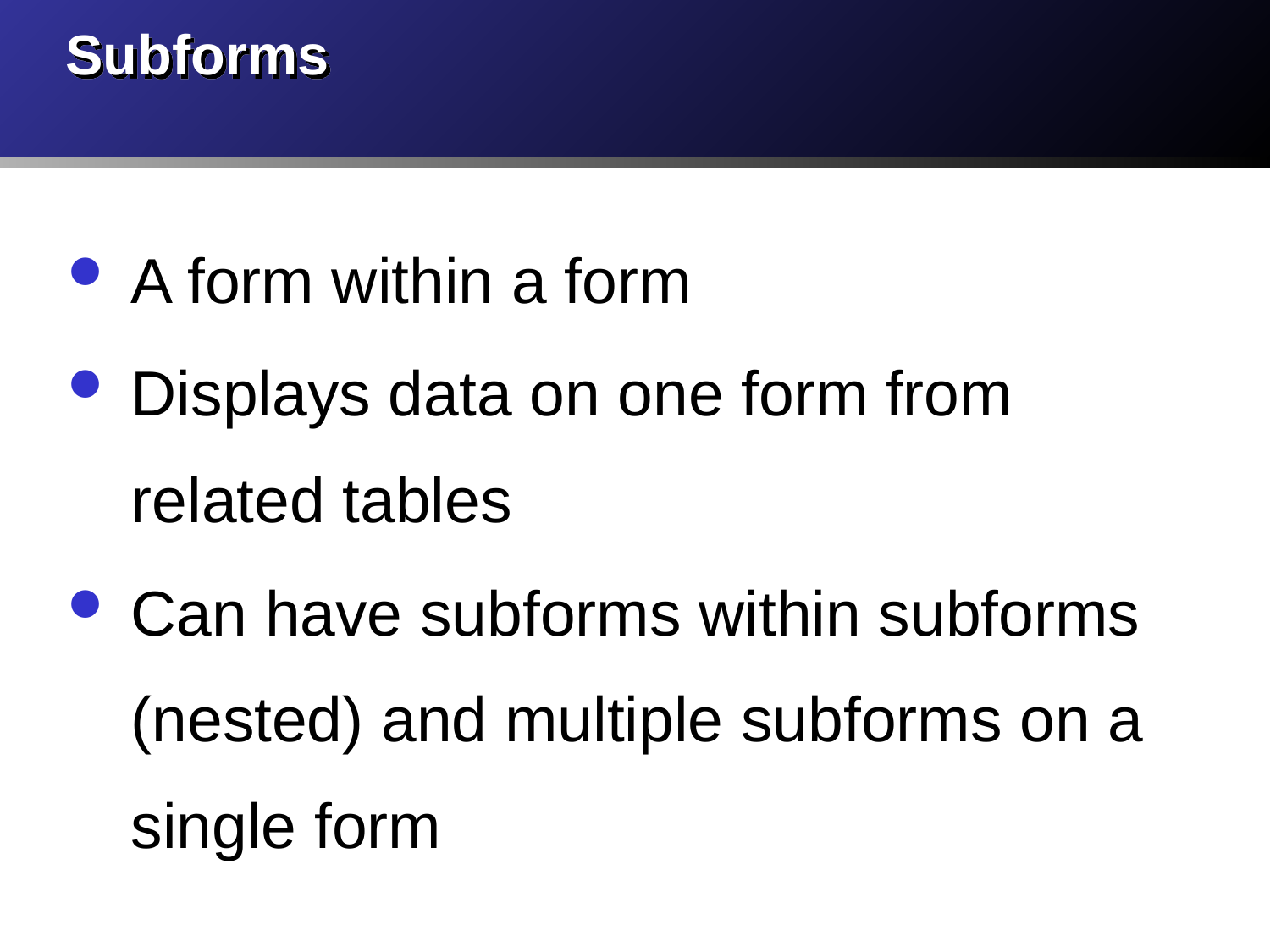

# Subforms
A form within a form
Displays data on one form from related tables
Can have subforms within subforms (nested) and multiple subforms on a single form